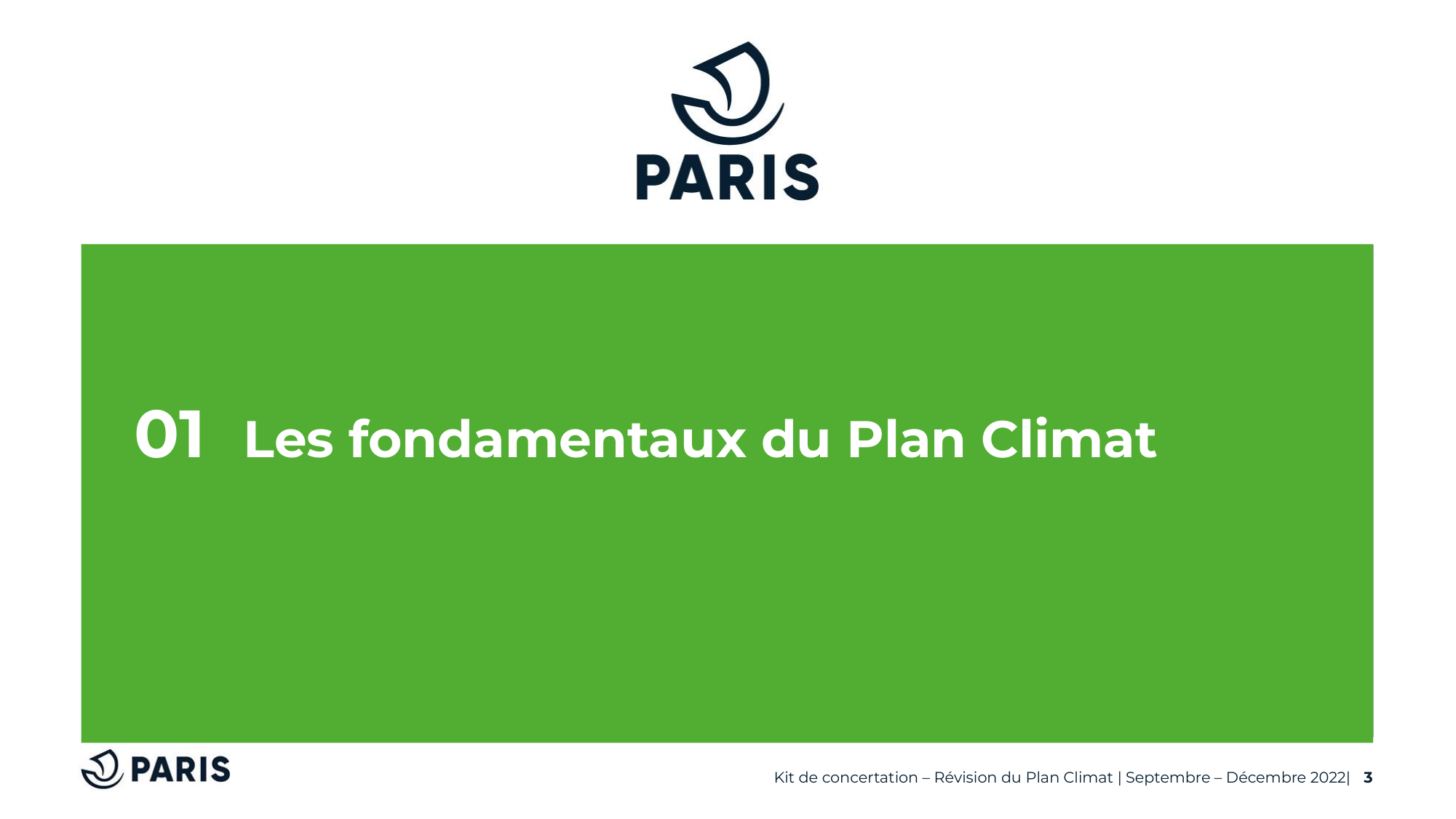

# 01 	Les fondamentaux du Plan Climat
Kit de concertation – Révision du Plan Climat | Septembre – Décembre 2022|
3